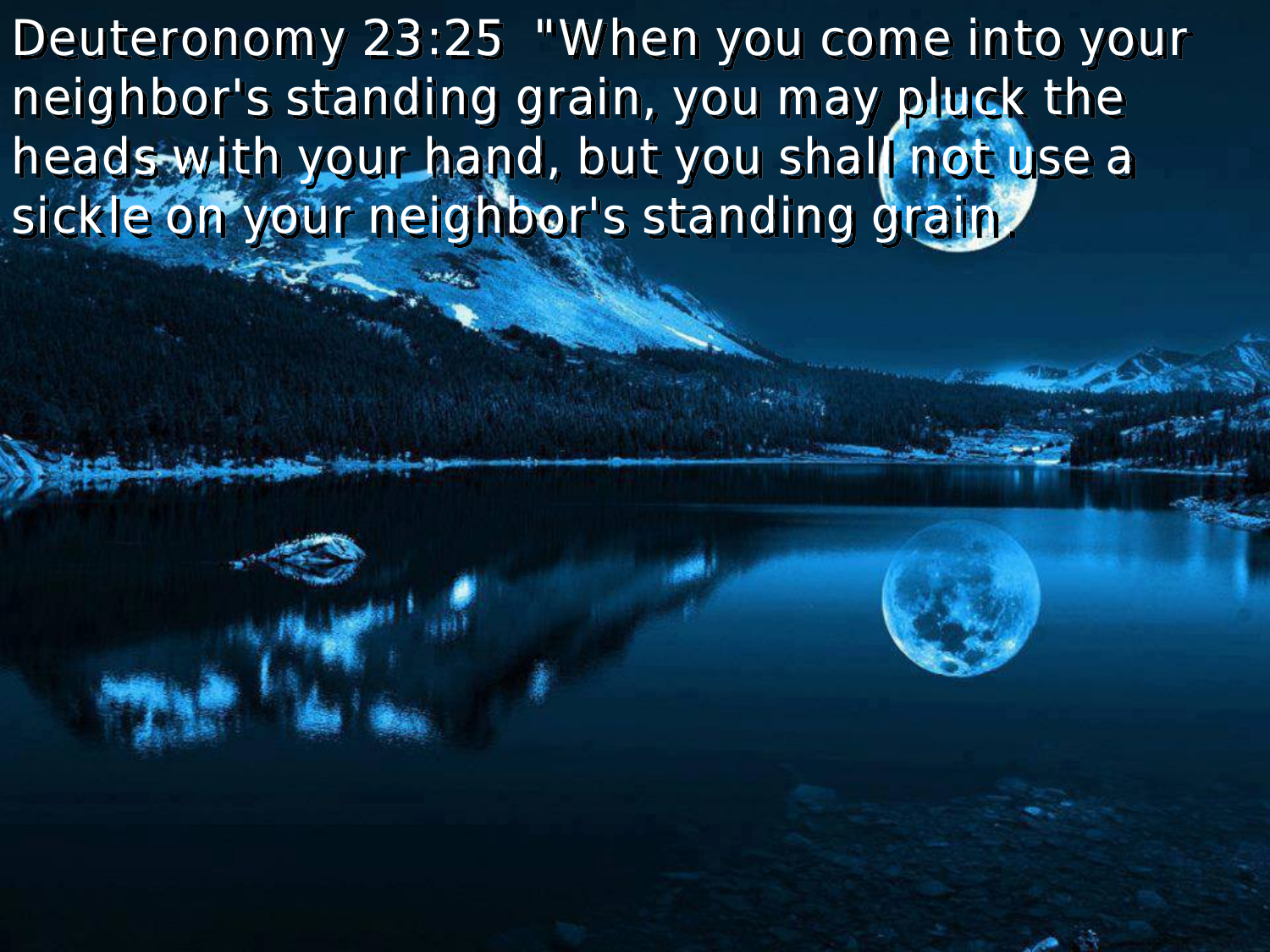

Deuteronomy 23:25  "When you come into your neighbor's standing grain, you may pluck the heads with your hand, but you shall not use a sickle on your neighbor's standing grain.